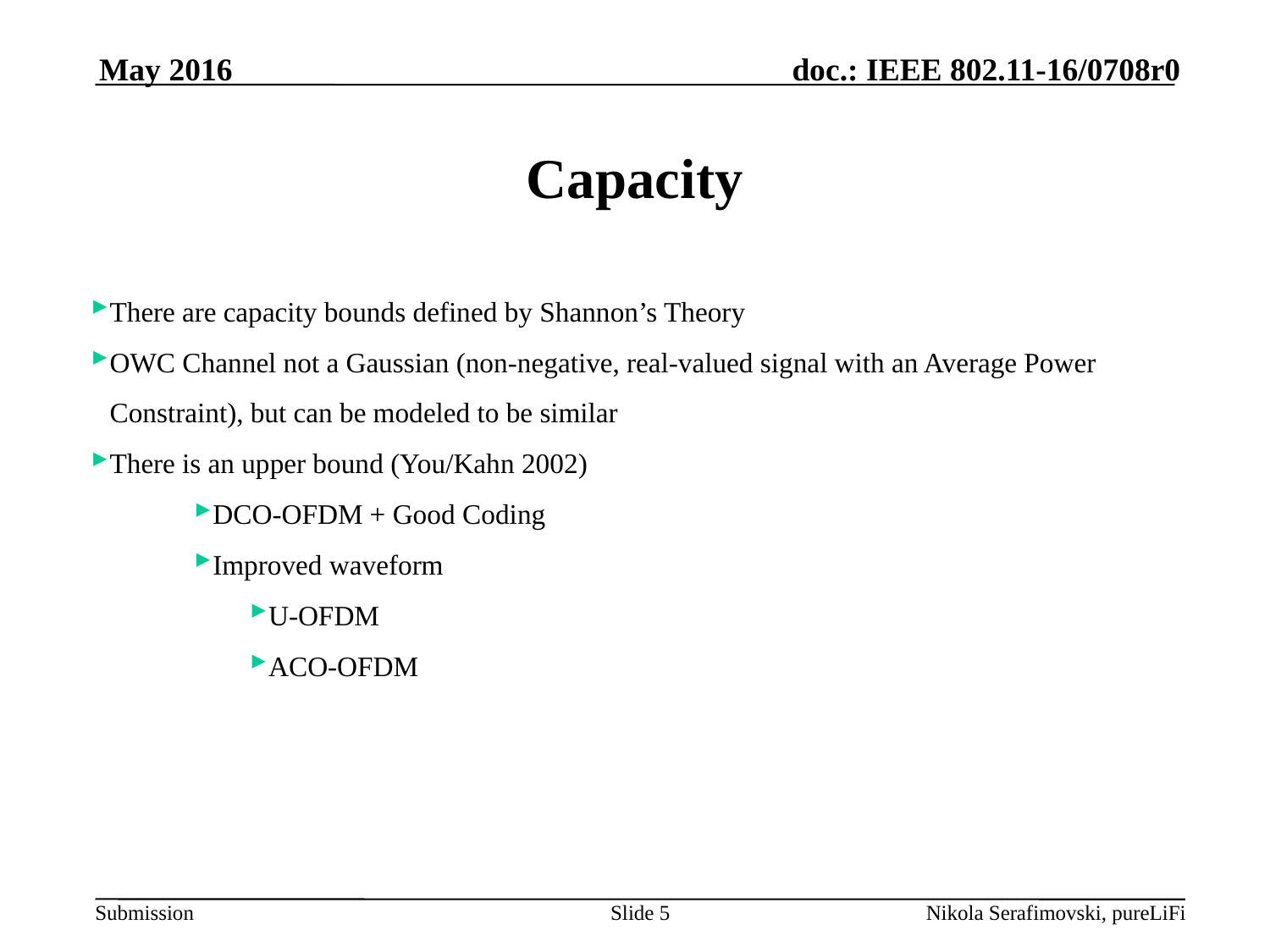

May 2016
# Capacity
There are capacity bounds defined by Shannon’s Theory
OWC Channel not a Gaussian (non-negative, real-valued signal with an Average Power Constraint), but can be modeled to be similar
There is an upper bound (You/Kahn 2002)
DCO-OFDM + Good Coding
Improved waveform
U-OFDM
ACO-OFDM
Slide 5
Nikola Serafimovski, pureLiFi